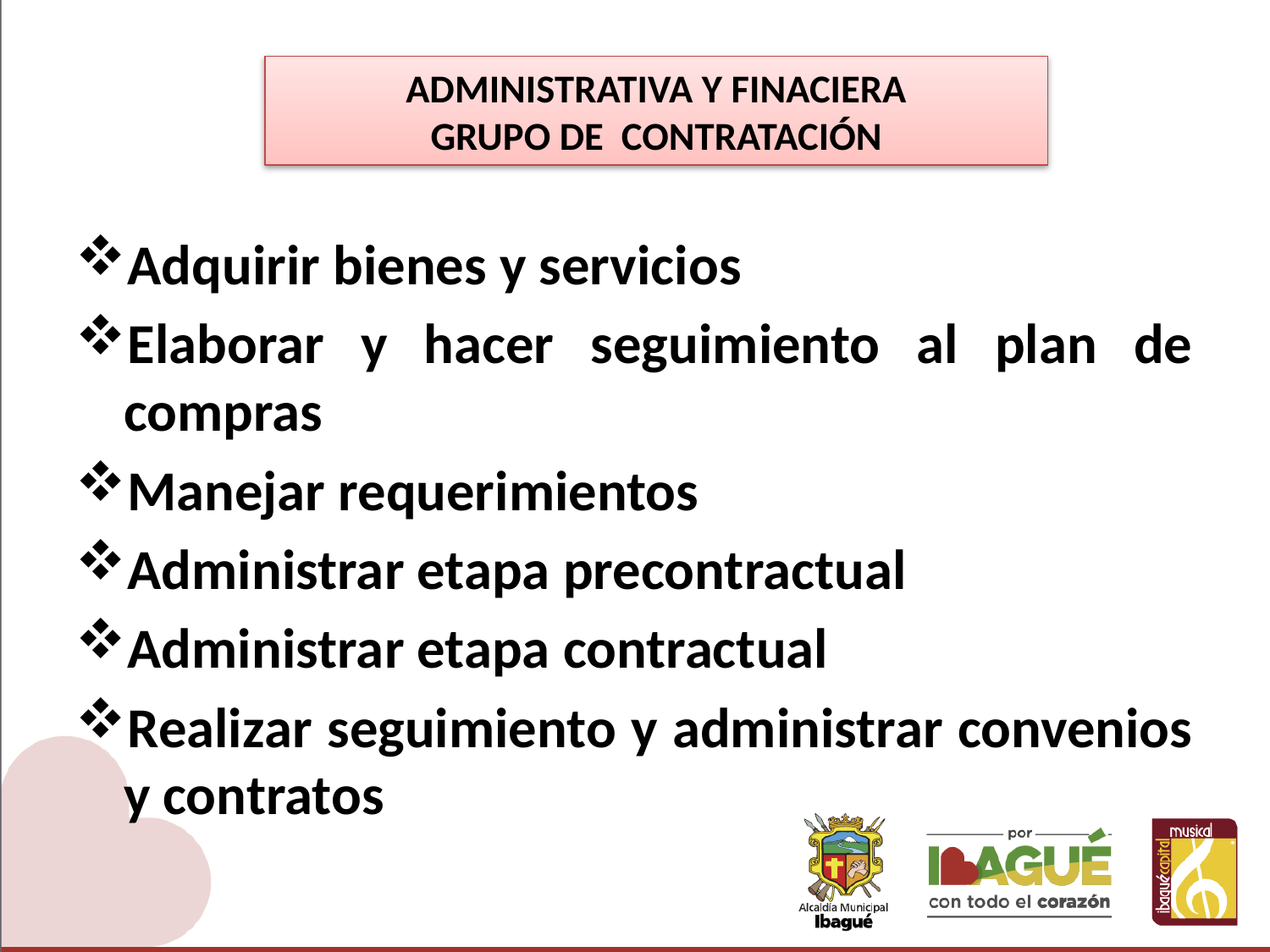

# ADMINISTRATIVA Y FINACIERA GRUPO DE  CONTRATACIÓN
Adquirir bienes y servicios
Elaborar y hacer seguimiento al plan de compras
Manejar requerimientos
Administrar etapa precontractual
Administrar etapa contractual
Realizar seguimiento y administrar convenios y contratos